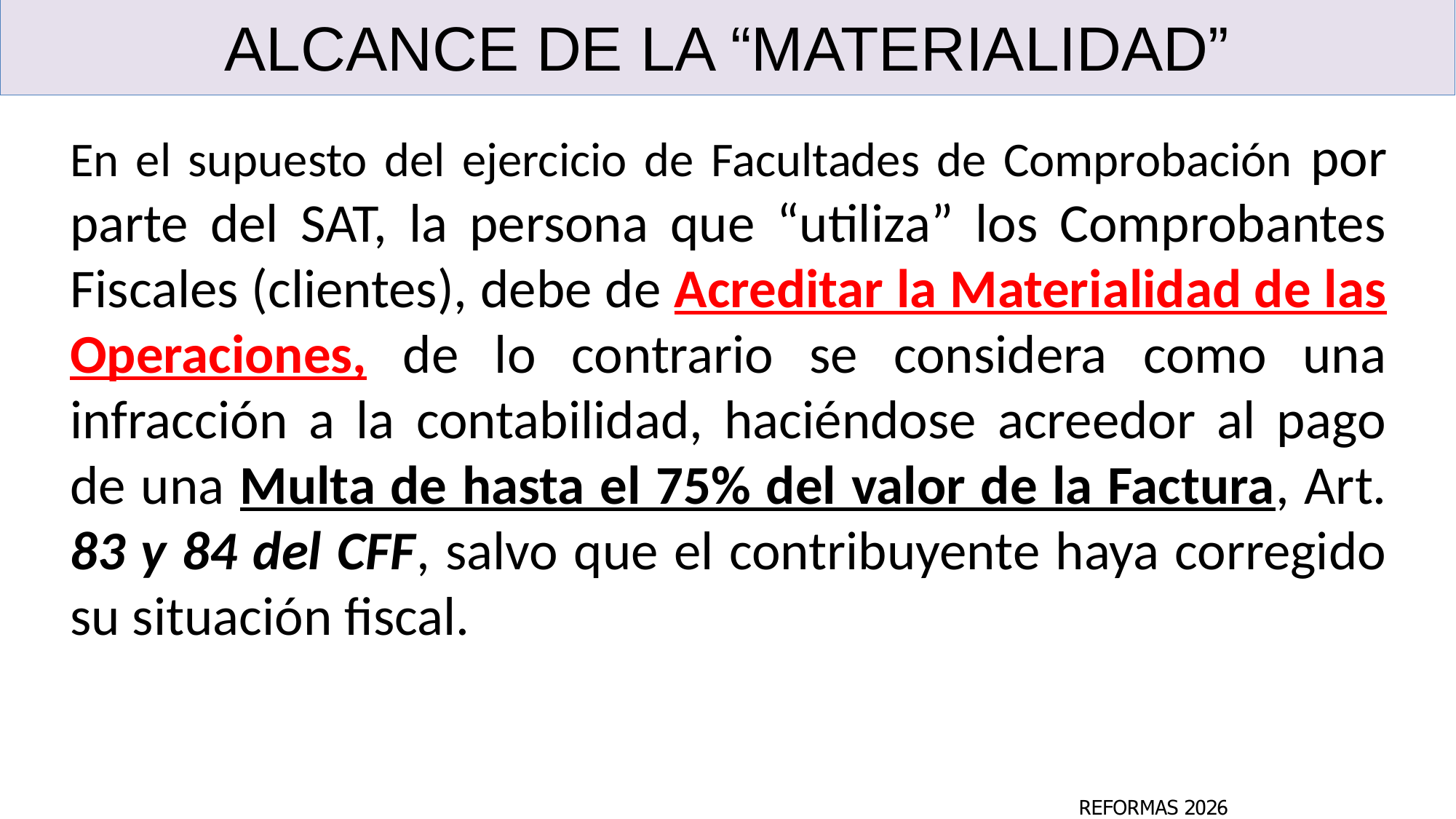

# ALCANCE DE LA “MATERIALIDAD”

En el supuesto del ejercicio de Facultades de Comprobación por parte del SAT, la persona que “utiliza” los Comprobantes Fiscales (clientes), debe de Acreditar la Materialidad de las Operaciones, de lo contrario se considera como una infracción a la contabilidad, haciéndose acreedor al pago de una Multa de hasta el 75% del valor de la Factura, Art. 83 y 84 del CFF, salvo que el contribuyente haya corregido su situación fiscal.

REFORMAS 2026